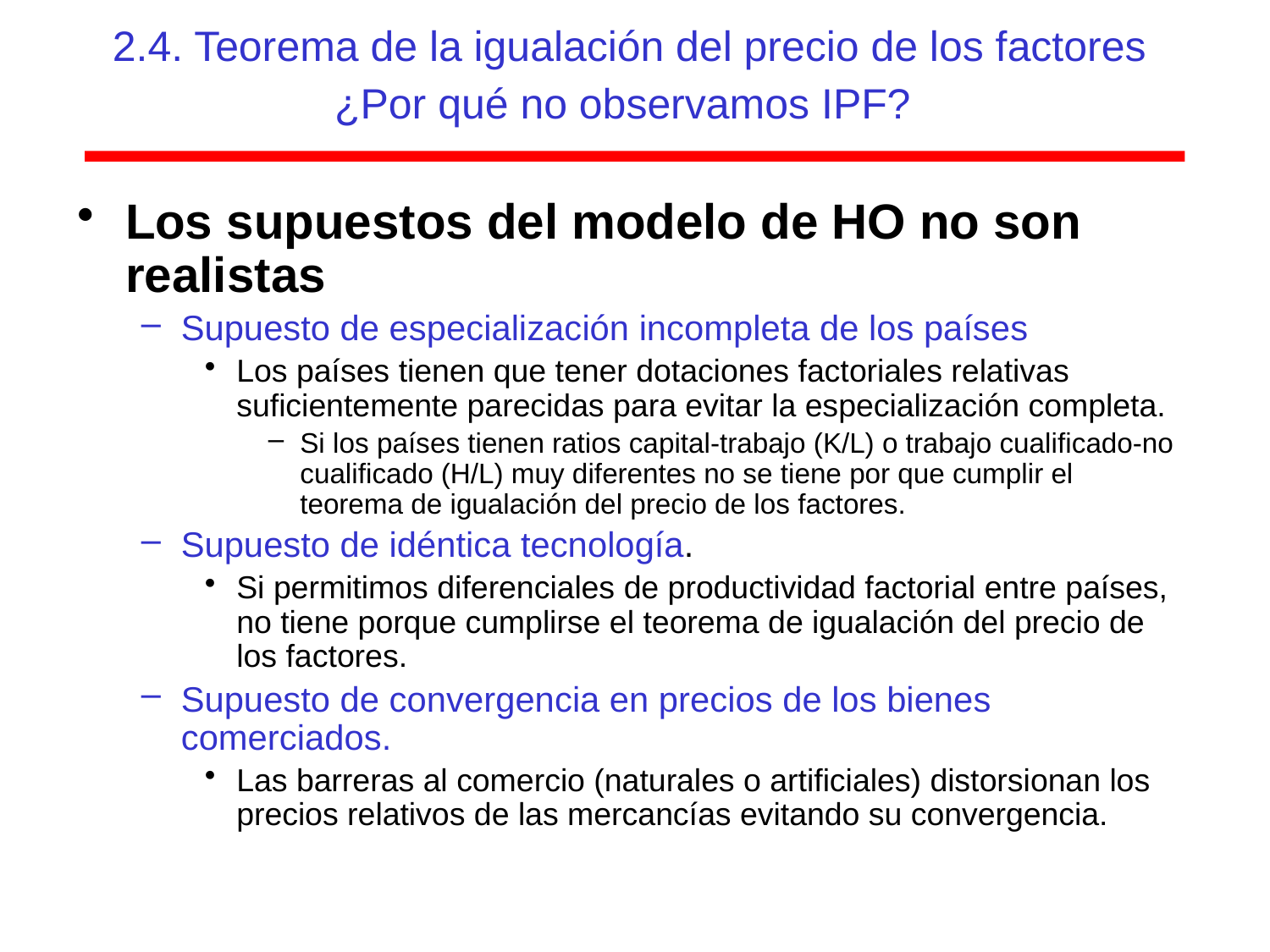

# 2.4. Teorema de la igualación del precio de los factores ¿Por qué no observamos IPF?
Los supuestos del modelo de HO no son realistas
Supuesto de especialización incompleta de los países
Los países tienen que tener dotaciones factoriales relativas suficientemente parecidas para evitar la especialización completa.
Si los países tienen ratios capital-trabajo (K/L) o trabajo cualificado-no cualificado (H/L) muy diferentes no se tiene por que cumplir el teorema de igualación del precio de los factores.
Supuesto de idéntica tecnología.
Si permitimos diferenciales de productividad factorial entre países, no tiene porque cumplirse el teorema de igualación del precio de los factores.
Supuesto de convergencia en precios de los bienes comerciados.
Las barreras al comercio (naturales o artificiales) distorsionan los precios relativos de las mercancías evitando su convergencia.